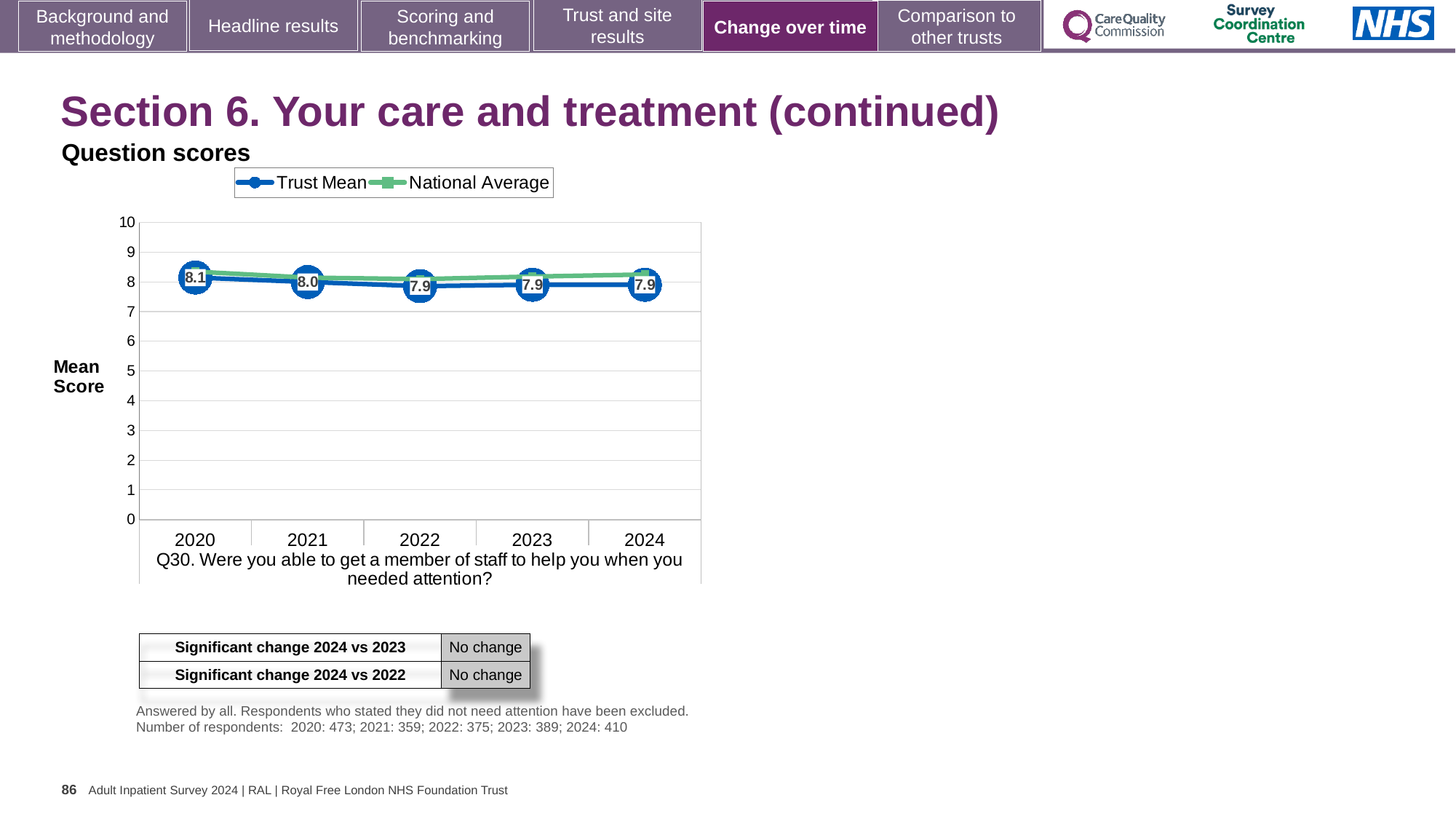

# Section 6. Your care and treatment (continued)
Question scores

### Chart

| Category | Trust Mean | National Average |
|---|---|---|
| 2020 | 8.146478793662736 | 8.344912188191465 |
| 2021 | 7.997166822168618 | 8.142741132294843 |
| 2022 | 7.856590531306042 | 8.094531960160952 |
| 2023 | 7.903664004678745 | 8.17905187194003 |
| 2024 | 7.903014347063677 | 8.249381892639692 |
| Significant change 2024 vs 2023 | No change |
| --- | --- |
| Significant change 2024 vs 2022 | No change |
Answered by all. Respondents who stated they did not need attention have been excluded.
Number of respondents:  2020: 473; 2021: 359; 2022: 375; 2023: 389; 2024: 410

86